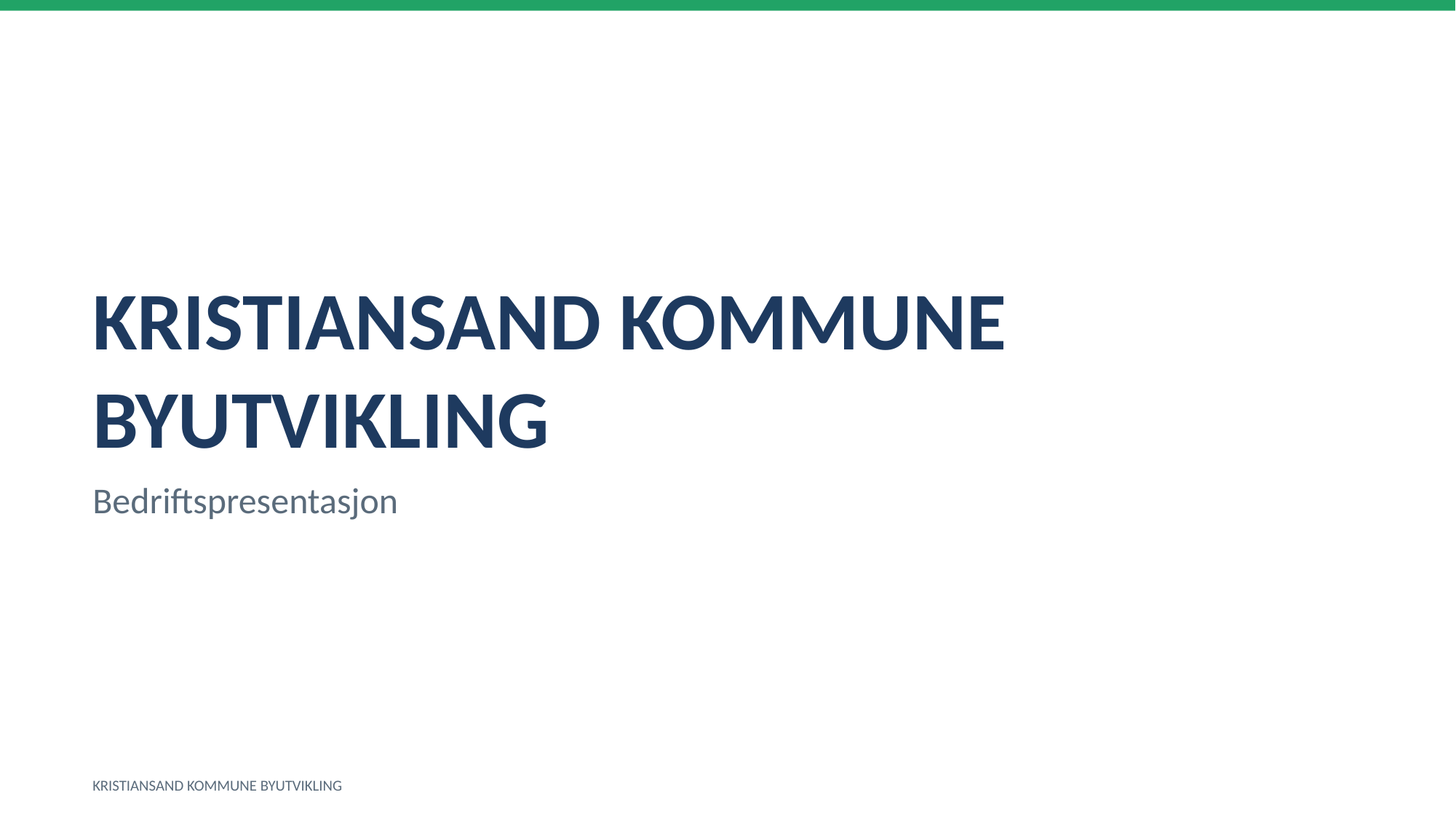

KRISTIANSAND KOMMUNE BYUTVIKLING
Bedriftspresentasjon
KRISTIANSAND KOMMUNE BYUTVIKLING